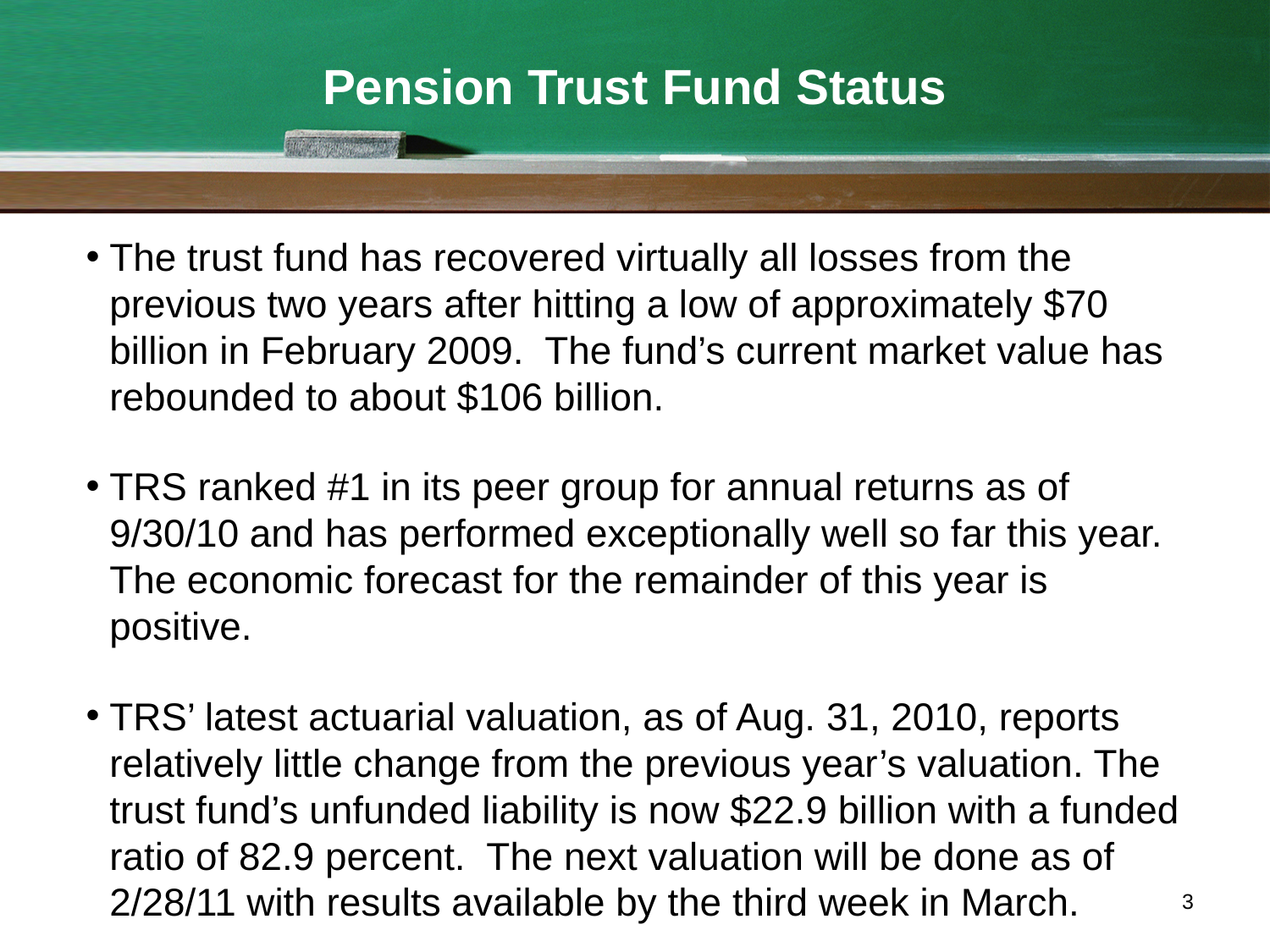

Pension Trust Fund Status
The trust fund has recovered virtually all losses from the previous two years after hitting a low of approximately $70 billion in February 2009.  The fund’s current market value has rebounded to about $106 billion.

TRS ranked #1 in its peer group for annual returns as of 9/30/10 and has performed exceptionally well so far this year.  The economic forecast for the remainder of this year is positive.

TRS’ latest actuarial valuation, as of Aug. 31, 2010, reports relatively little change from the previous year’s valuation. The trust fund’s unfunded liability is now $22.9 billion with a funded ratio of 82.9 percent.  The next valuation will be done as of 2/28/11 with results available by the third week in March.